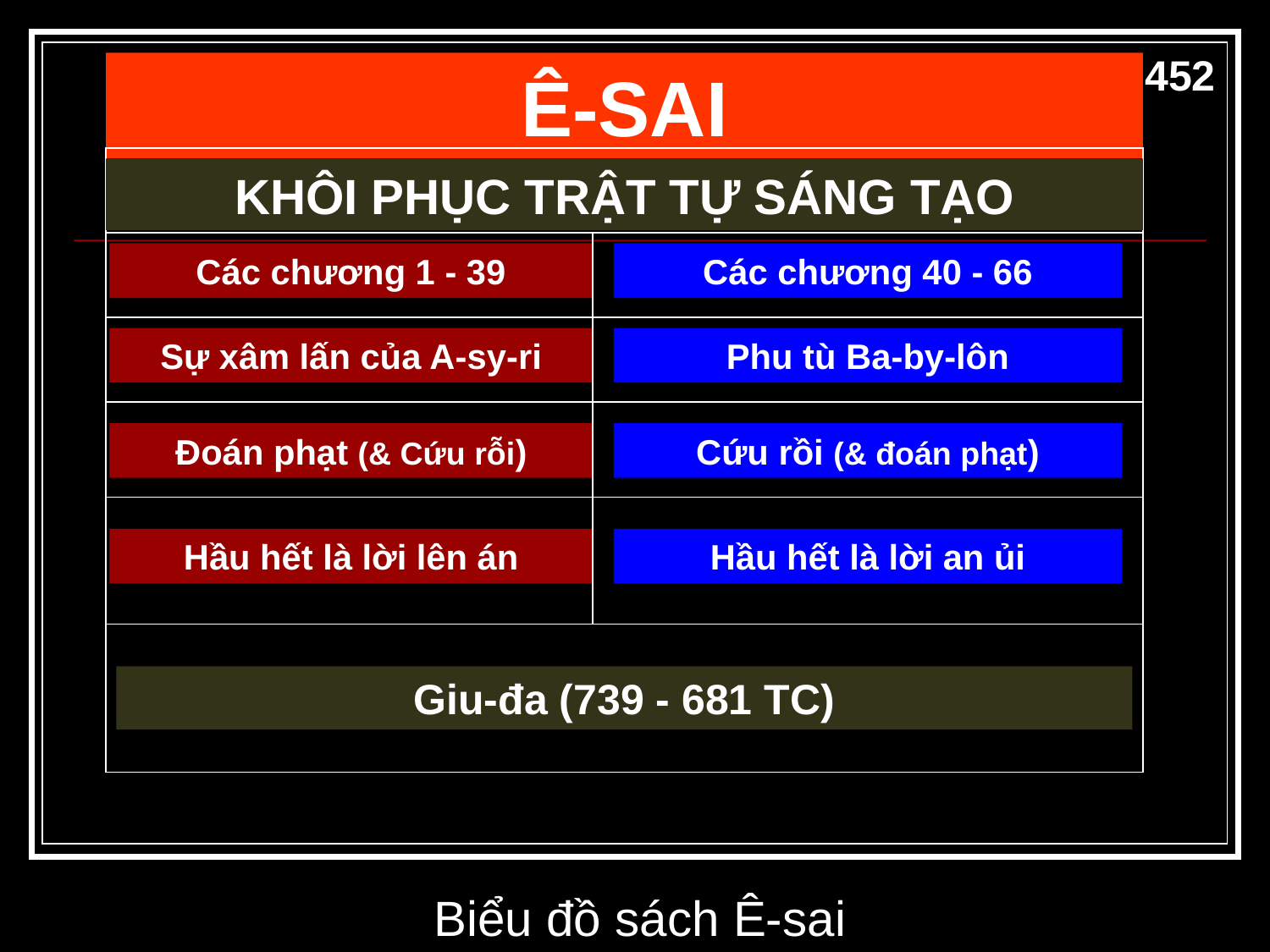

452
Ê-SAI

KHÔI PHỤC TRẬT TỰ SÁNG TẠO

Các chương 1 - 39
Các chương 40 - 66

Sự xâm lấn của A-sy-ri
Phu tù Ba-by-lôn

Đoán phạt (& Cứu rỗi)
Cứu rồi (& đoán phạt)

Hầu hết là lời lên án
Hầu hết là lời an ủi

Giu-đa (739 - 681 TC)
Biểu đồ sách Ê-sai